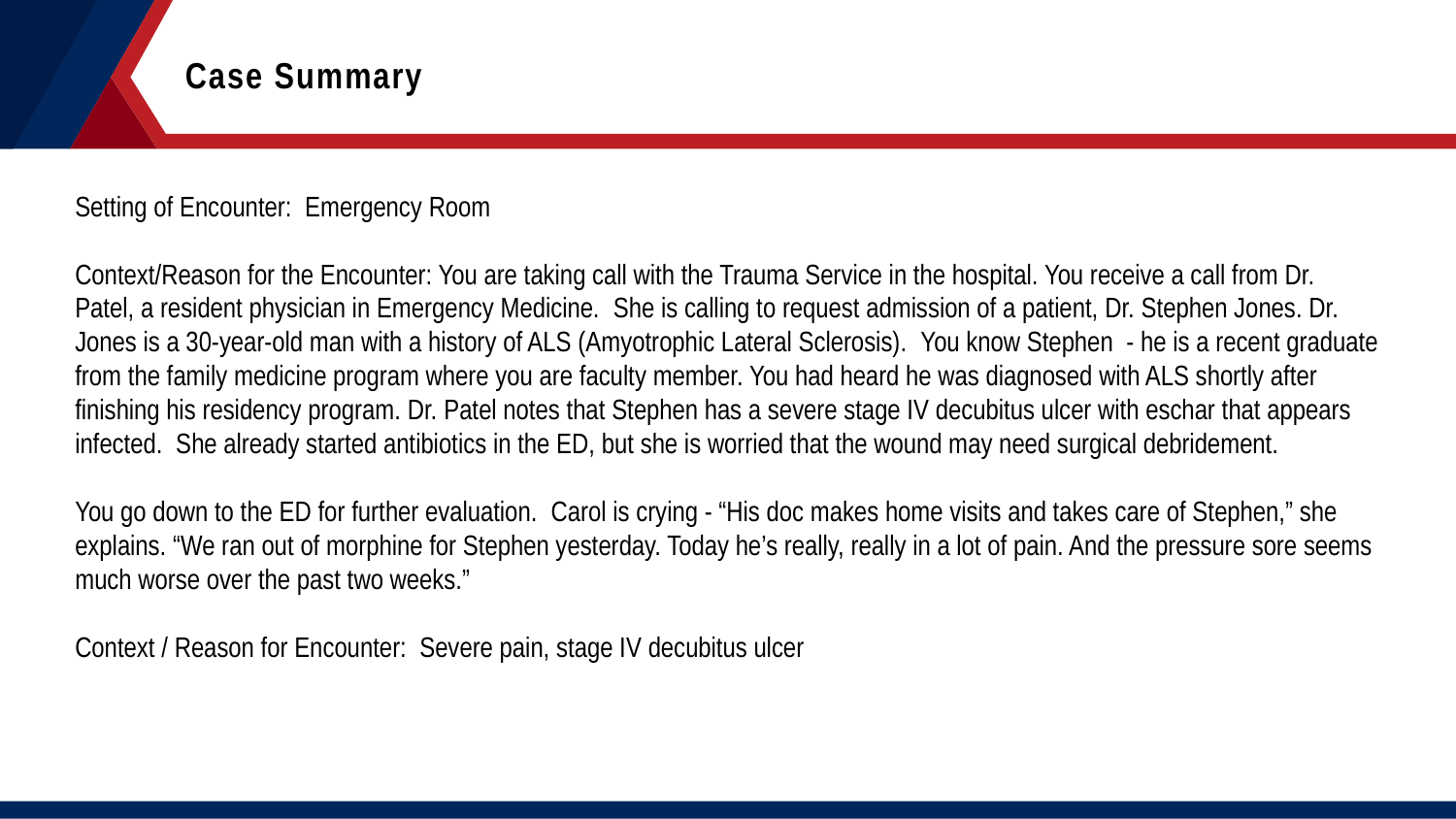

Case Summary
Setting of Encounter:  Emergency Room

Context/Reason for the Encounter: You are taking call with the Trauma Service in the hospital. You receive a call from Dr. Patel, a resident physician in Emergency Medicine.  She is calling to request admission of a patient, Dr. Stephen Jones. Dr. Jones is a 30-year-old man with a history of ALS (Amyotrophic Lateral Sclerosis).  You know Stephen  - he is a recent graduate from the family medicine program where you are faculty member. You had heard he was diagnosed with ALS shortly after finishing his residency program. Dr. Patel notes that Stephen has a severe stage IV decubitus ulcer with eschar that appears infected.  She already started antibiotics in the ED, but she is worried that the wound may need surgical debridement.
You go down to the ED for further evaluation.  Carol is crying - “His doc makes home visits and takes care of Stephen,” she explains. “We ran out of morphine for Stephen yesterday. Today he’s really, really in a lot of pain. And the pressure sore seems much worse over the past two weeks.”

Context / Reason for Encounter:  Severe pain, stage IV decubitus ulcer